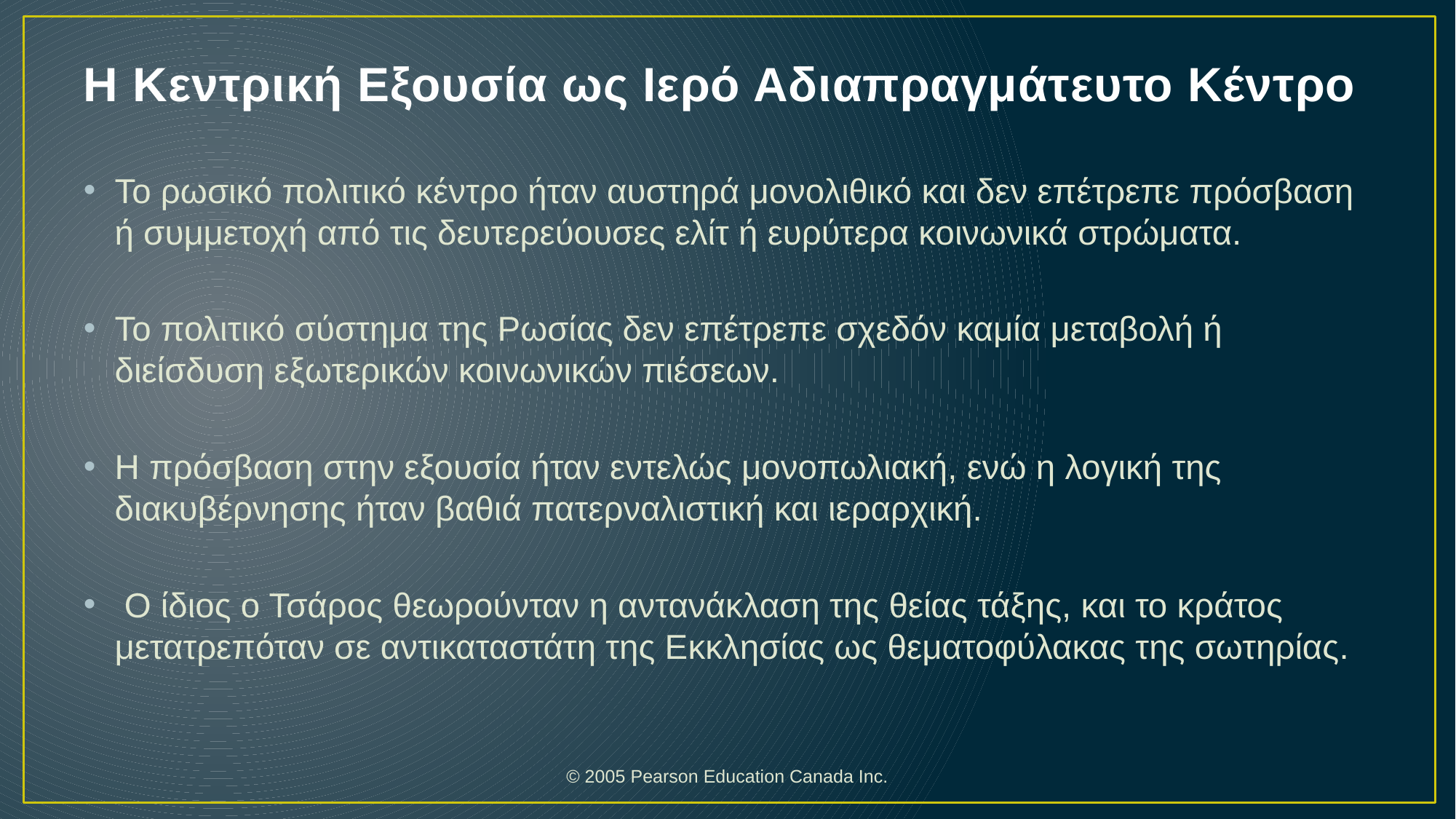

# Η Κεντρική Εξουσία ως Ιερό Αδιαπραγμάτευτο Κέντρο
Το ρωσικό πολιτικό κέντρο ήταν αυστηρά μονολιθικό και δεν επέτρεπε πρόσβαση ή συμμετοχή από τις δευτερεύουσες ελίτ ή ευρύτερα κοινωνικά στρώματα.

Το πολιτικό σύστημα της Ρωσίας δεν επέτρεπε σχεδόν καμία μεταβολή ή διείσδυση εξωτερικών κοινωνικών πιέσεων.

Η πρόσβαση στην εξουσία ήταν εντελώς μονοπωλιακή, ενώ η λογική της διακυβέρνησης ήταν βαθιά πατερναλιστική και ιεραρχική.

 Ο ίδιος ο Τσάρος θεωρούνταν η αντανάκλαση της θείας τάξης, και το κράτος μετατρεπόταν σε αντικαταστάτη της Εκκλησίας ως θεματοφύλακας της σωτηρίας.
 © 2005 Pearson Education Canada Inc.